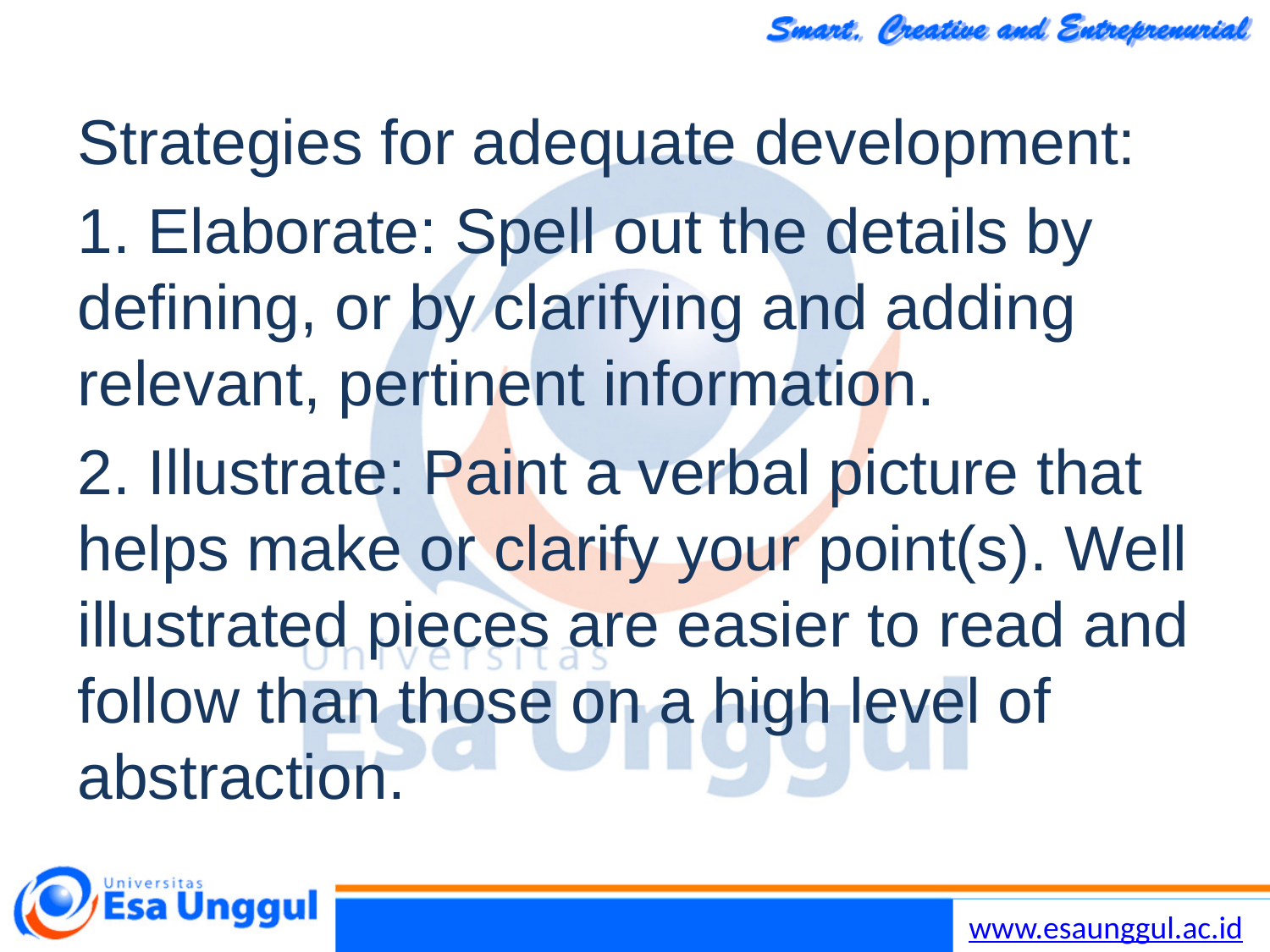

Strategies for adequate development:
1. Elaborate: Spell out the details by defining, or by clarifying and adding relevant, pertinent information.
2. Illustrate: Paint a verbal picture that helps make or clarify your point(s). Well illustrated pieces are easier to read and follow than those on a high level of abstraction.